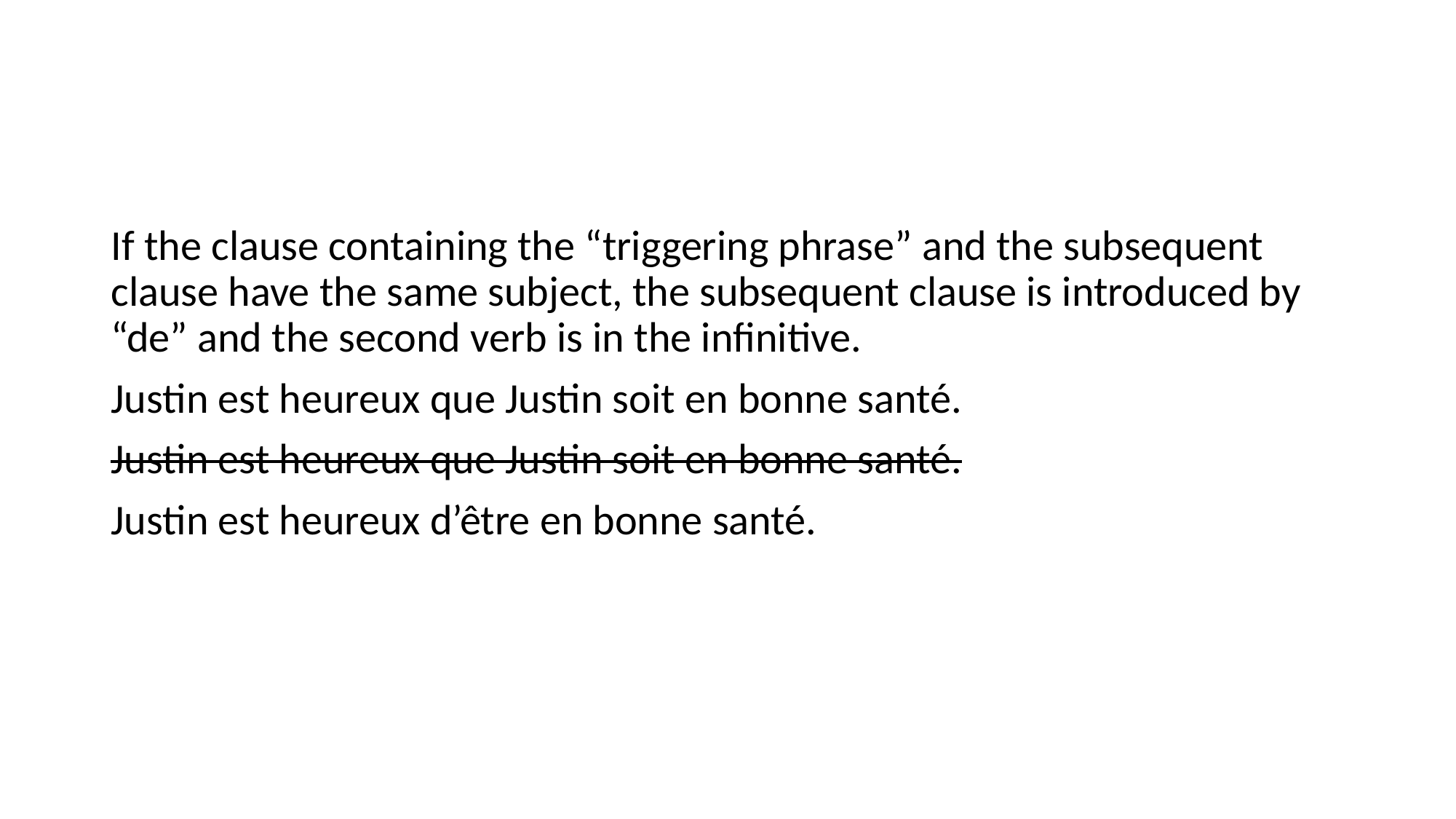

#
If the clause containing the “triggering phrase” and the subsequent clause have the same subject, the subsequent clause is introduced by “de” and the second verb is in the infinitive.
Justin est heureux que Justin soit en bonne santé.
Justin est heureux que Justin soit en bonne santé.
Justin est heureux d’être en bonne santé.